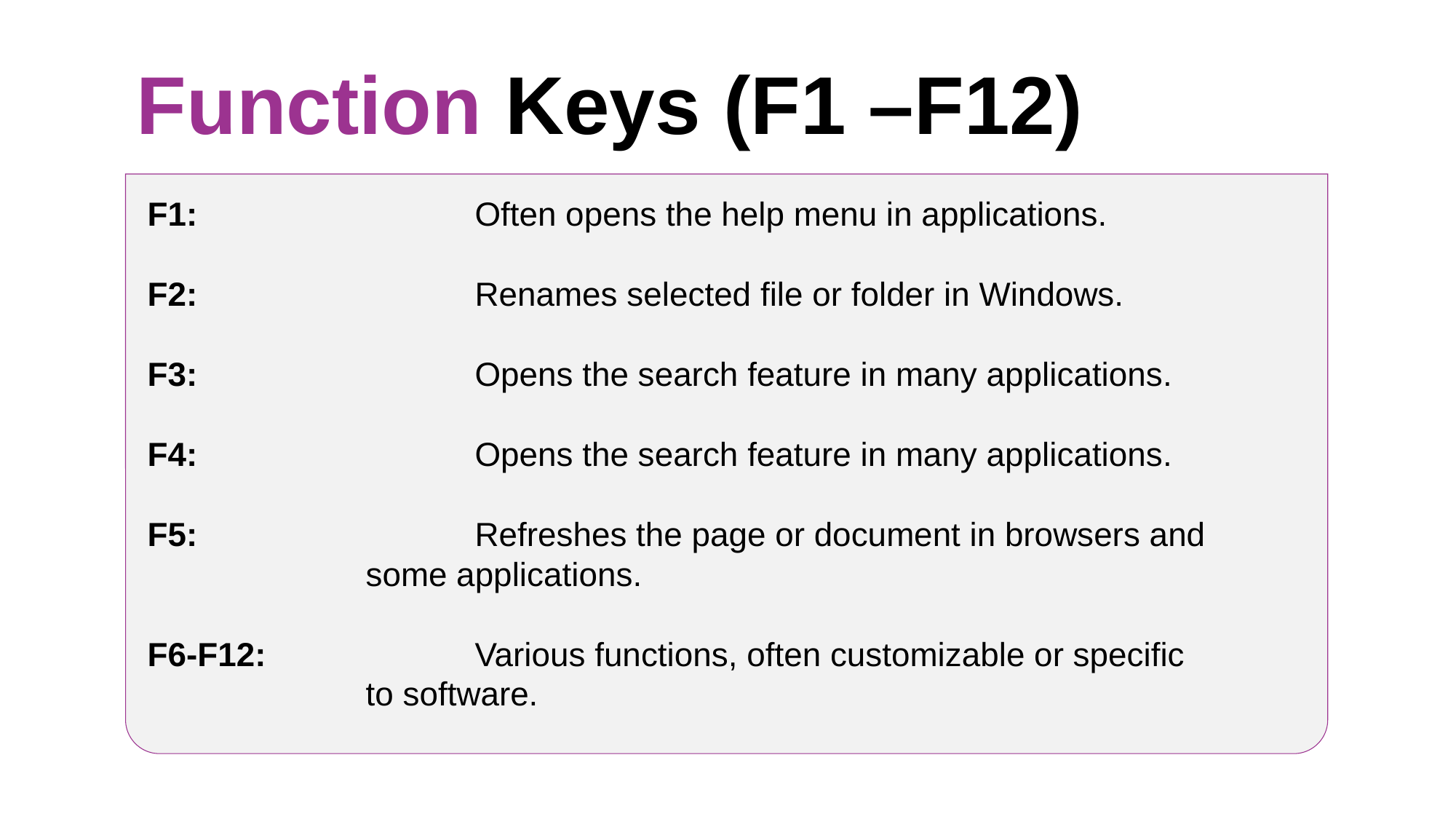

Function Keys (F1 –F12)

F1:			Often opens the help menu in applications.

F2:			Renames selected file or folder in Windows.

F3:			Opens the search feature in many applications.

F4:			Opens the search feature in many applications.
F5: 			Refreshes the page or document in browsers and 			some applications.

F6-F12: 		Various functions, often customizable or specific 			to software.